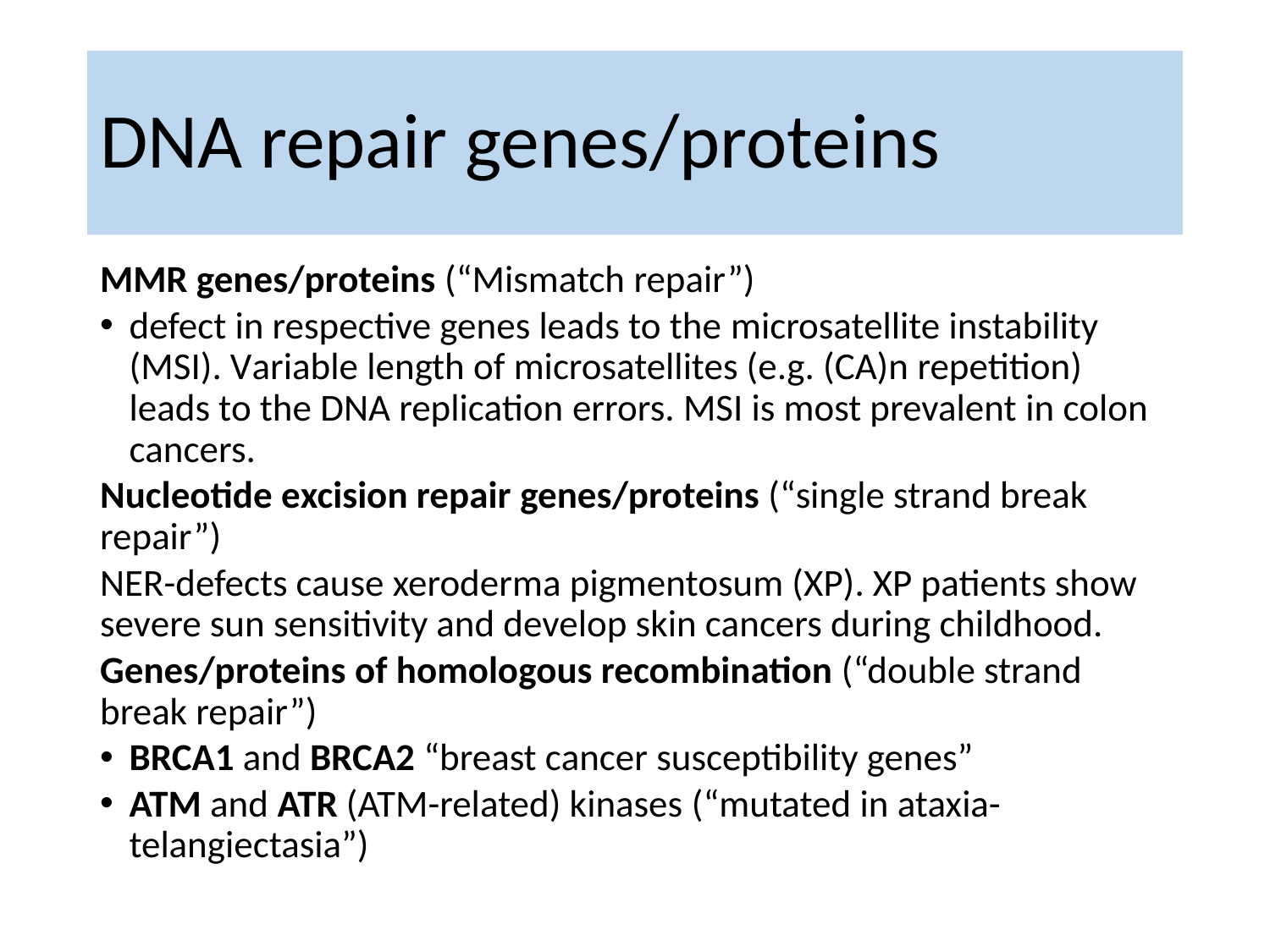

# DNA repair genes/proteins
MMR genes/proteins (“Mismatch repair”)
defect in respective genes leads to the microsatellite instability (MSI). Variable length of microsatellites (e.g. (CA)n repetition) leads to the DNA replication errors. MSI is most prevalent in colon cancers.
Nucleotide excision repair genes/proteins (“single strand break repair”)
NER-defects cause xeroderma pigmentosum (XP). XP patients show severe sun sensitivity and develop skin cancers during childhood.
Genes/proteins of homologous recombination (“double strand break repair”)
BRCA1 and BRCA2 “breast cancer susceptibility genes”
ATM and ATR (ATM-related) kinases (“mutated in ataxia-telangiectasia”)